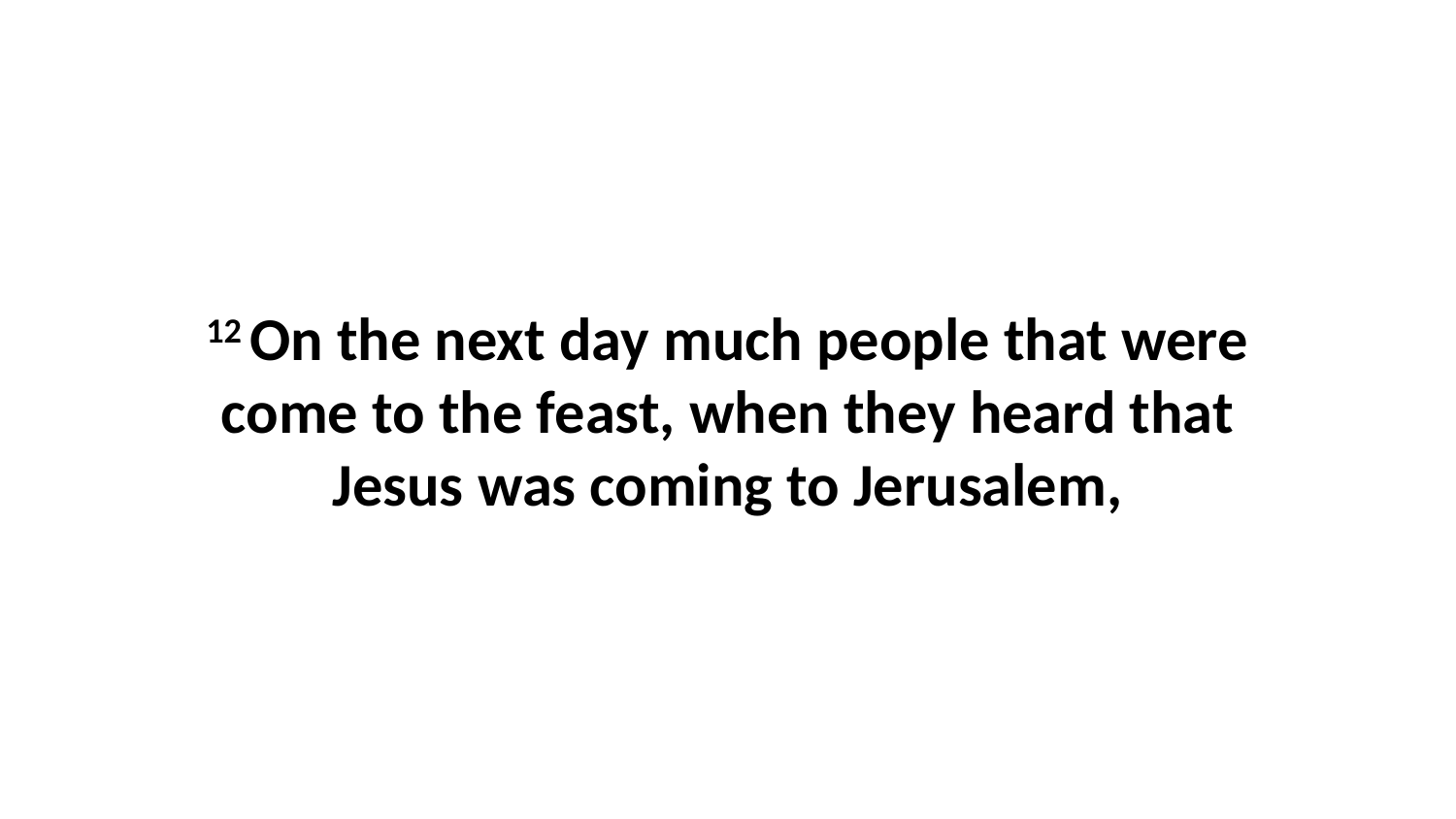

12 On the next day much people that were come to the feast, when they heard that Jesus was coming to Jerusalem,